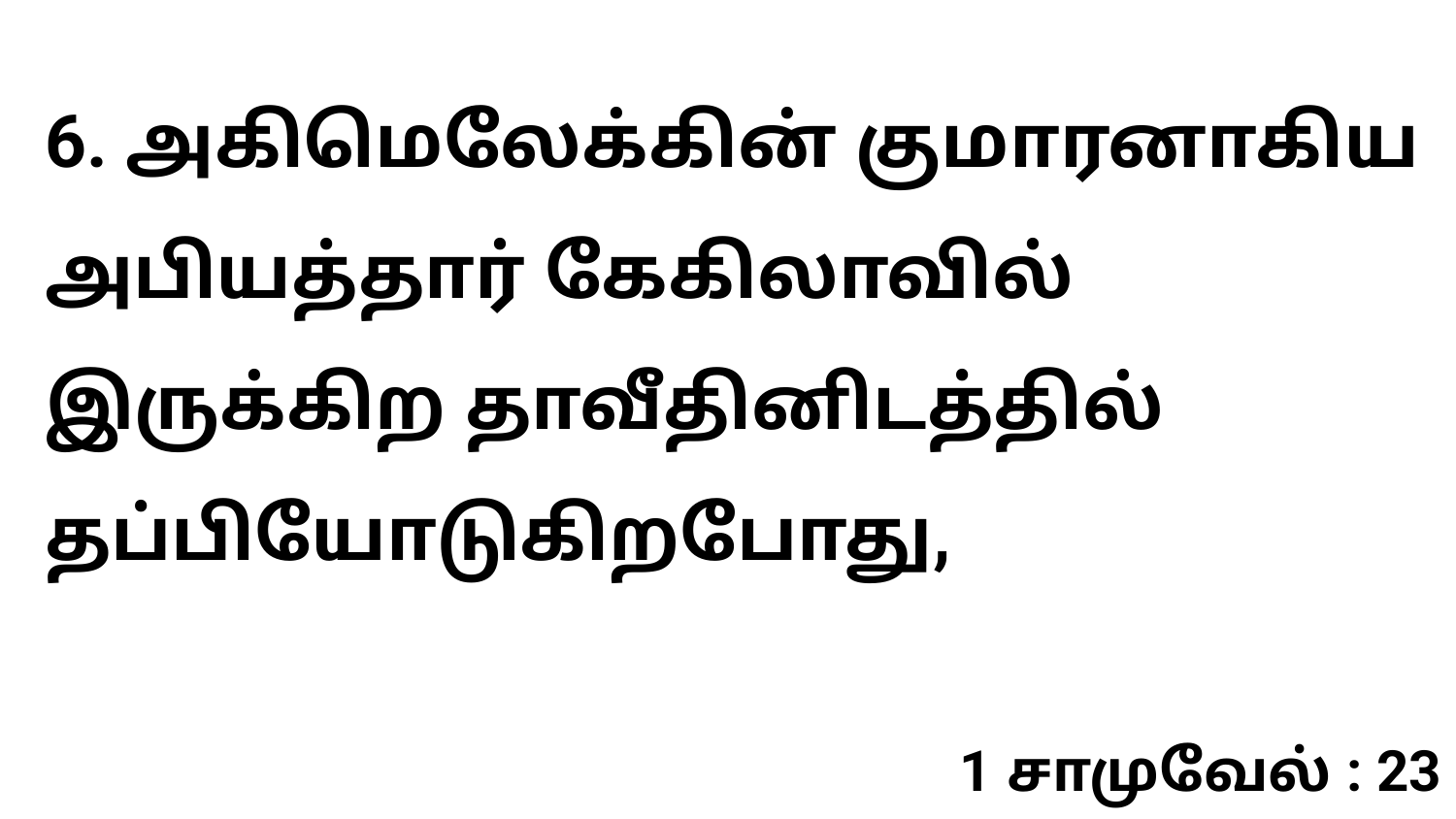

6. அகிமெலேக்கின் குமாரனாகிய அபியத்தார் கேகிலாவில் இருக்கிற தாவீதினிடத்தில் தப்பியோடுகிறபோது,
1 சாமுவேல் : 23